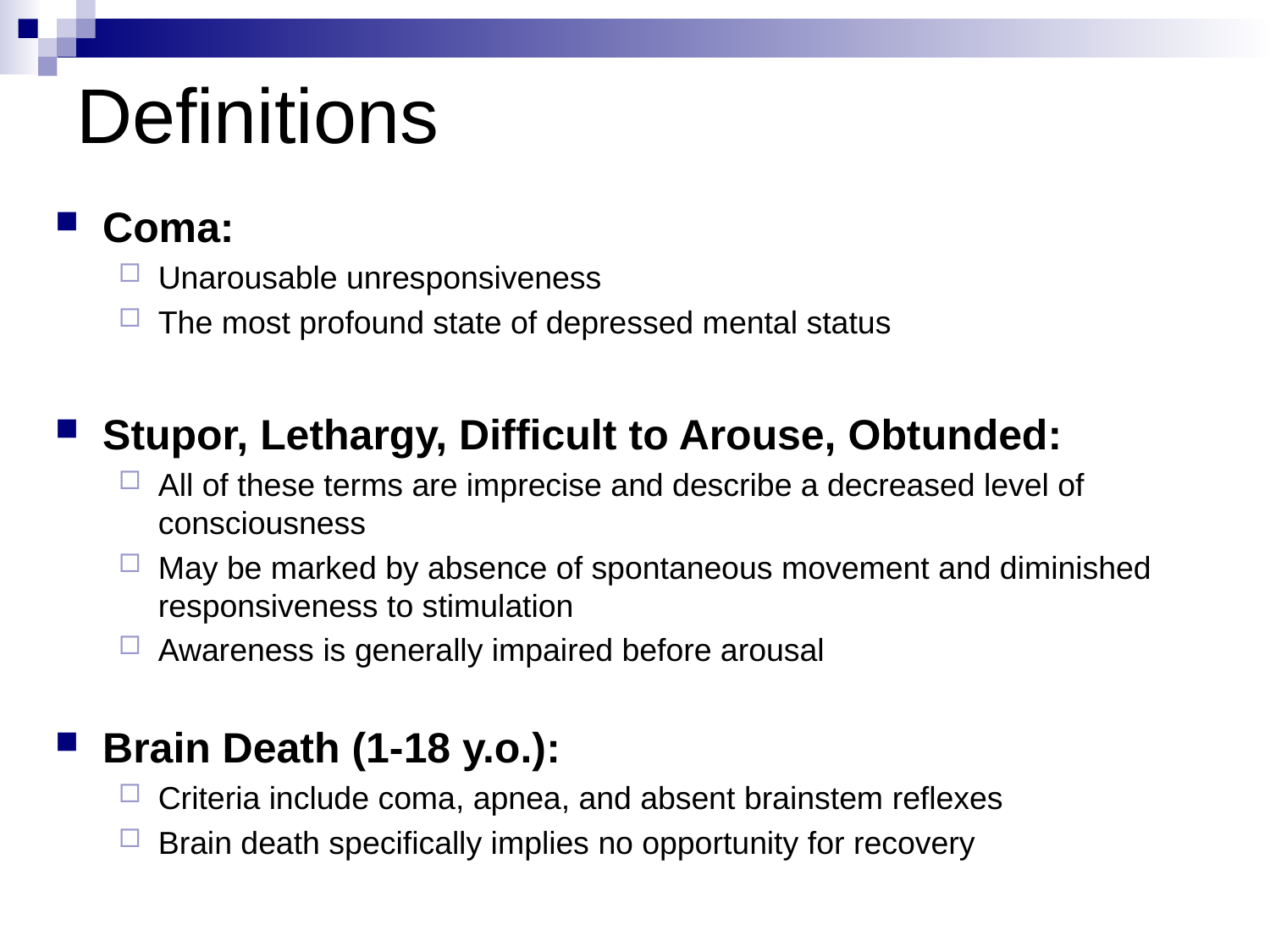

# Definitions
Coma:
Unarousable unresponsiveness
The most profound state of depressed mental status

Stupor, Lethargy, Difficult to Arouse, Obtunded:
All of these terms are imprecise and describe a decreased level of consciousness
May be marked by absence of spontaneous movement and diminished responsiveness to stimulation
Awareness is generally impaired before arousal

Brain Death (1-18 y.o.):
Criteria include coma, apnea, and absent brainstem reflexes
Brain death specifically implies no opportunity for recovery